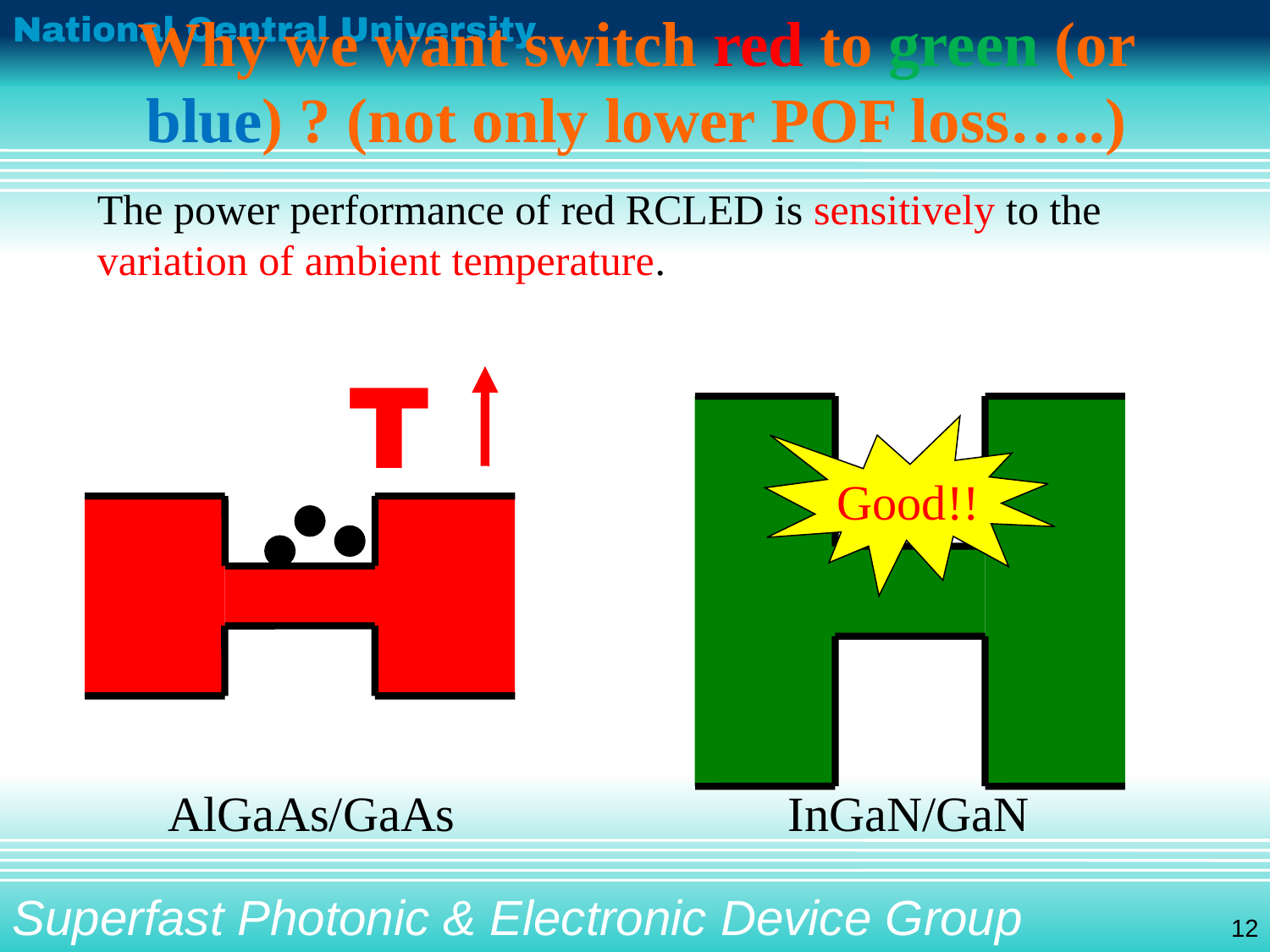

# Why we want switch red to green (or blue) ? (not only lower POF loss…..)
The power performance of red RCLED is sensitively to the variation of ambient temperature.
T

T

Good!!

AlGaAs/GaAs
InGaN/GaN
12